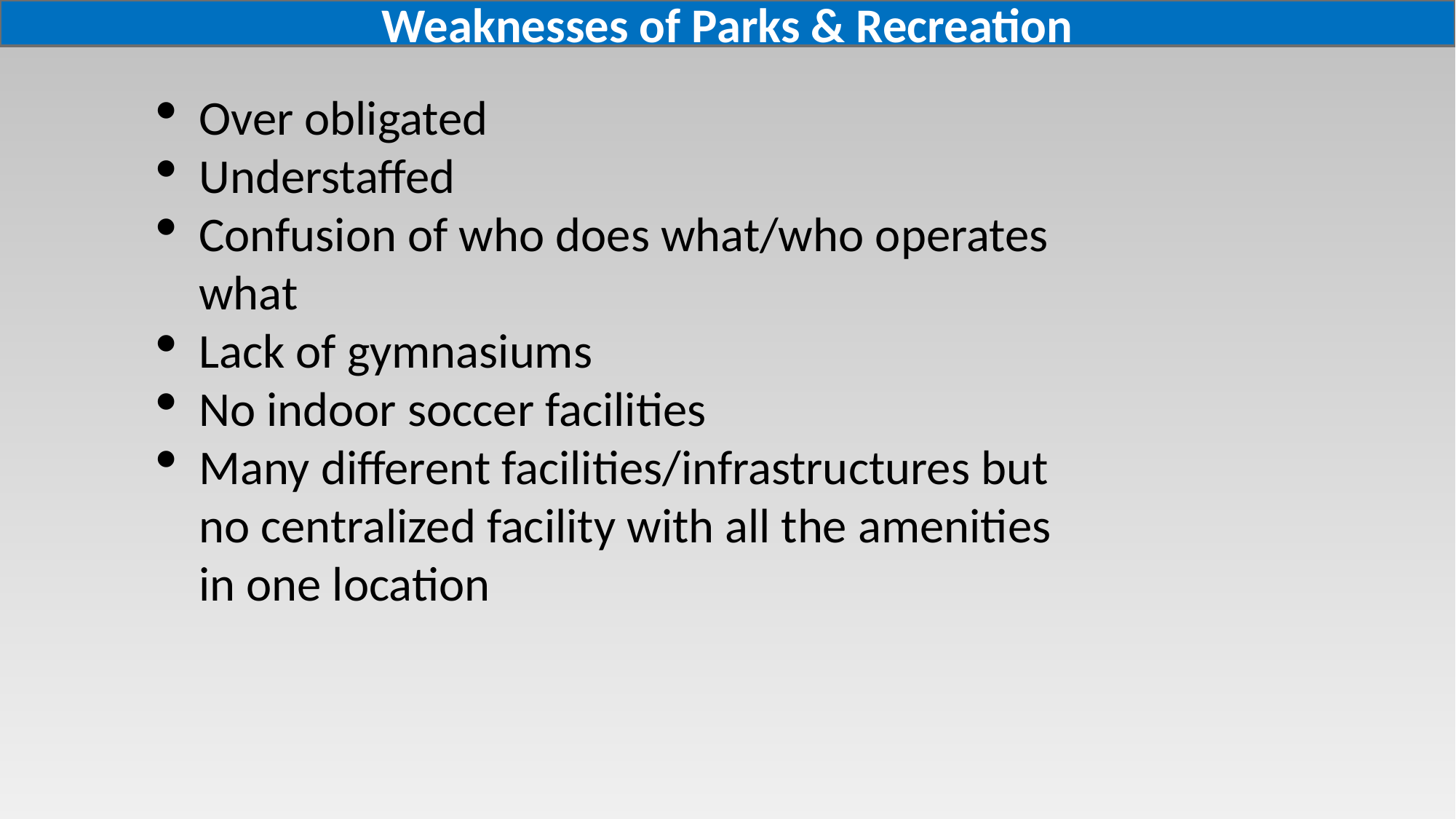

Weaknesses of Parks & Recreation
Over obligated
Understaffed
Confusion of who does what/who operates what
Lack of gymnasiums
No indoor soccer facilities
Many different facilities/infrastructures but no centralized facility with all the amenities in one location